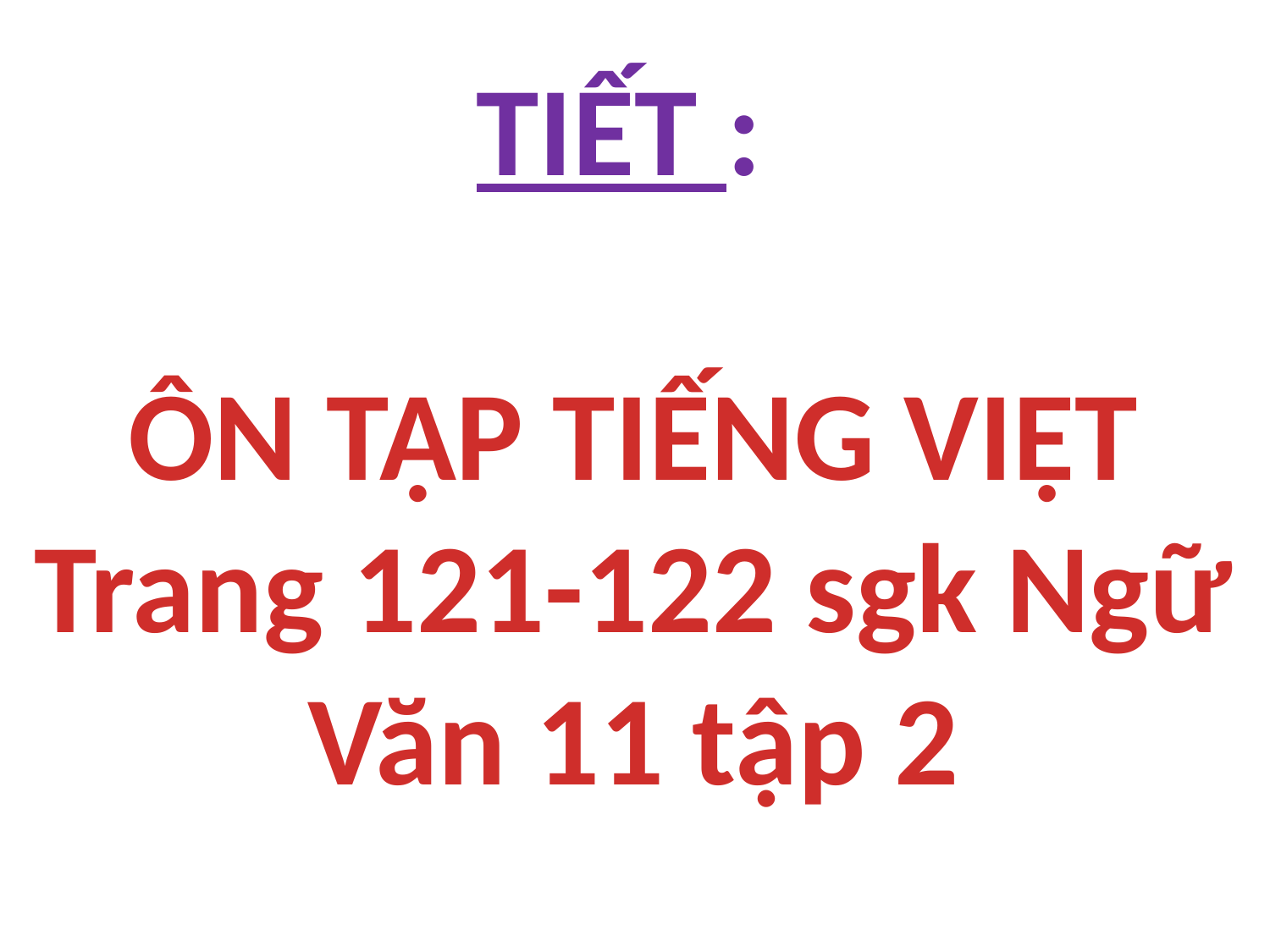

TIẾT :

ÔN TẬP TIẾNG VIỆT
Trang 121-122 sgk Ngữ Văn 11 tập 2